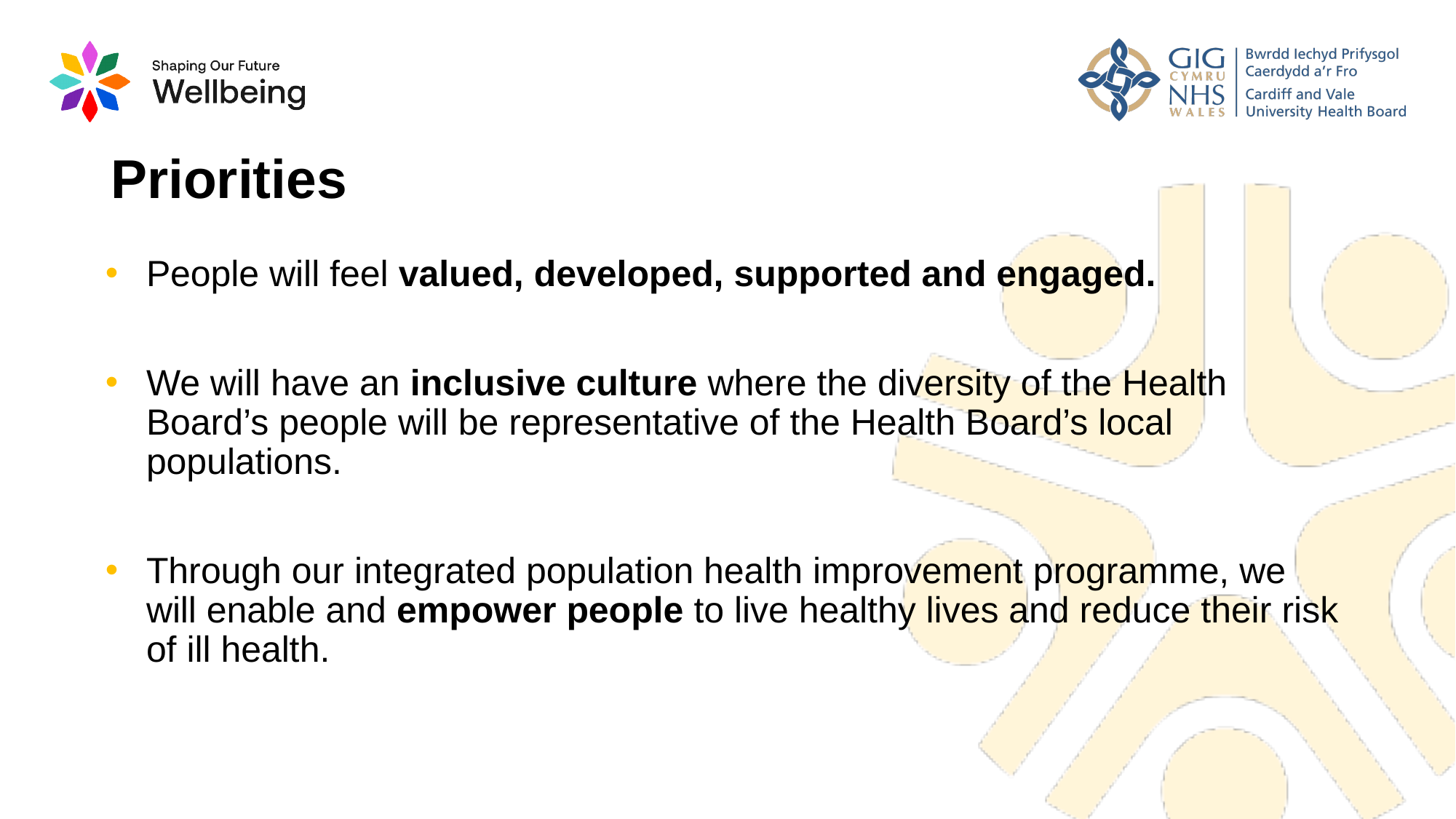

# Priorities
People will feel valued, developed, supported and engaged.

We will have an inclusive culture where the diversity of the Health Board’s people will be representative of the Health Board’s local populations.

Through our integrated population health improvement programme, we will enable and empower people to live healthy lives and reduce their risk of ill health.